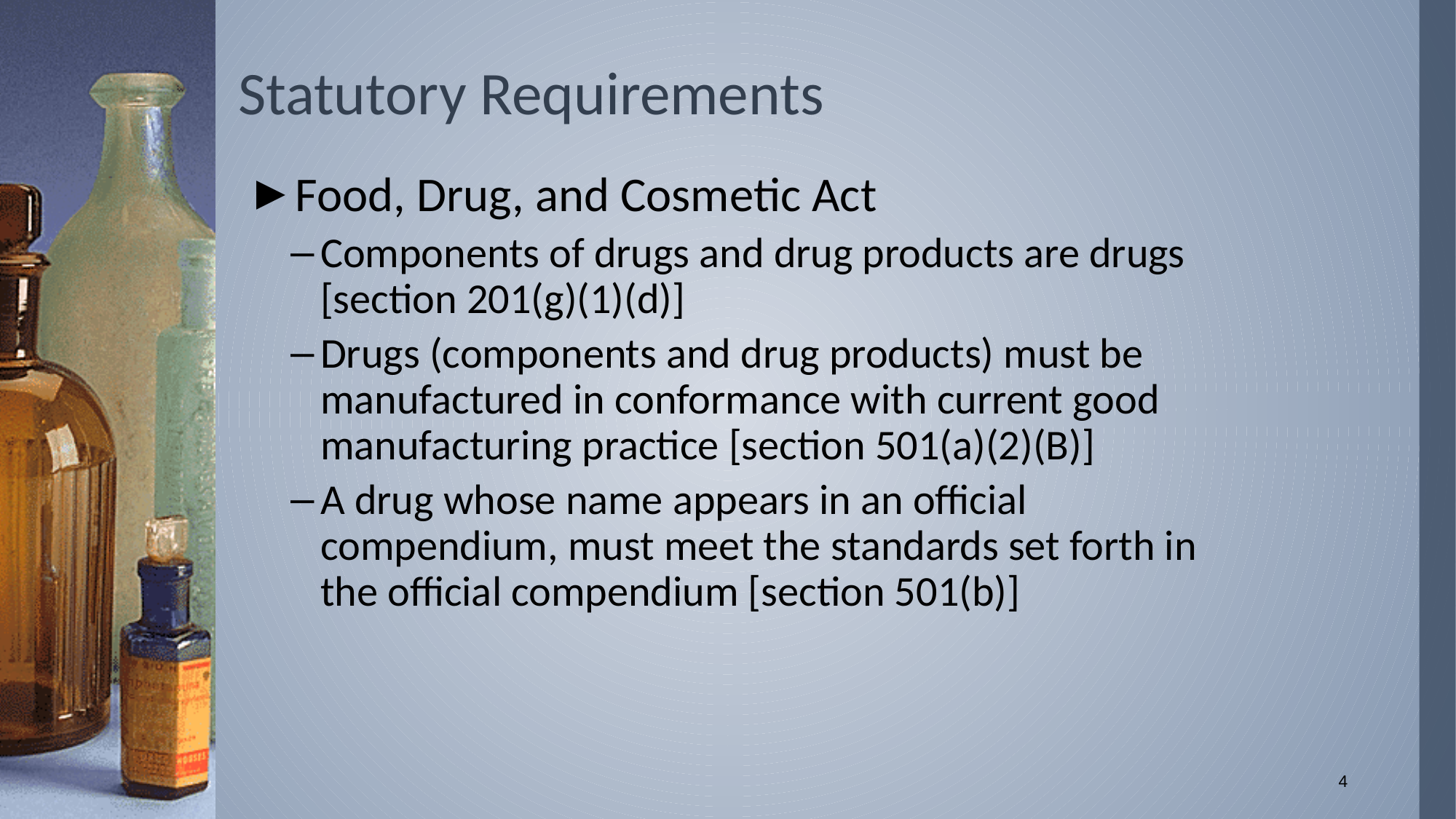

# Statutory Requirements
Food, Drug, and Cosmetic Act
Components of drugs and drug products are drugs [section 201(g)(1)(d)]
Drugs (components and drug products) must be manufactured in conformance with current good manufacturing practice [section 501(a)(2)(B)]
A drug whose name appears in an official compendium, must meet the standards set forth in the official compendium [section 501(b)]
4